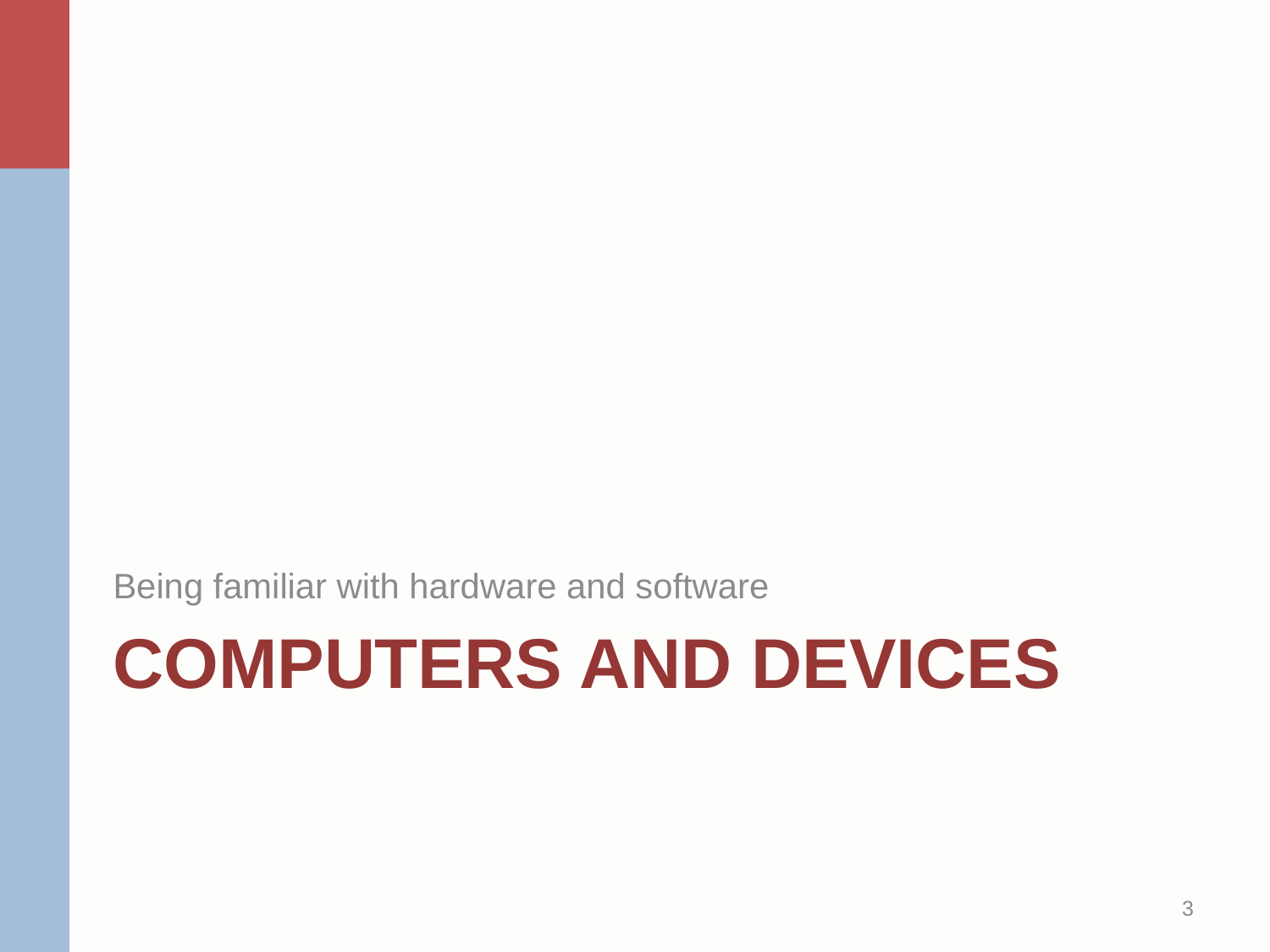

Being familiar with hardware and software
# Computers and devices
3